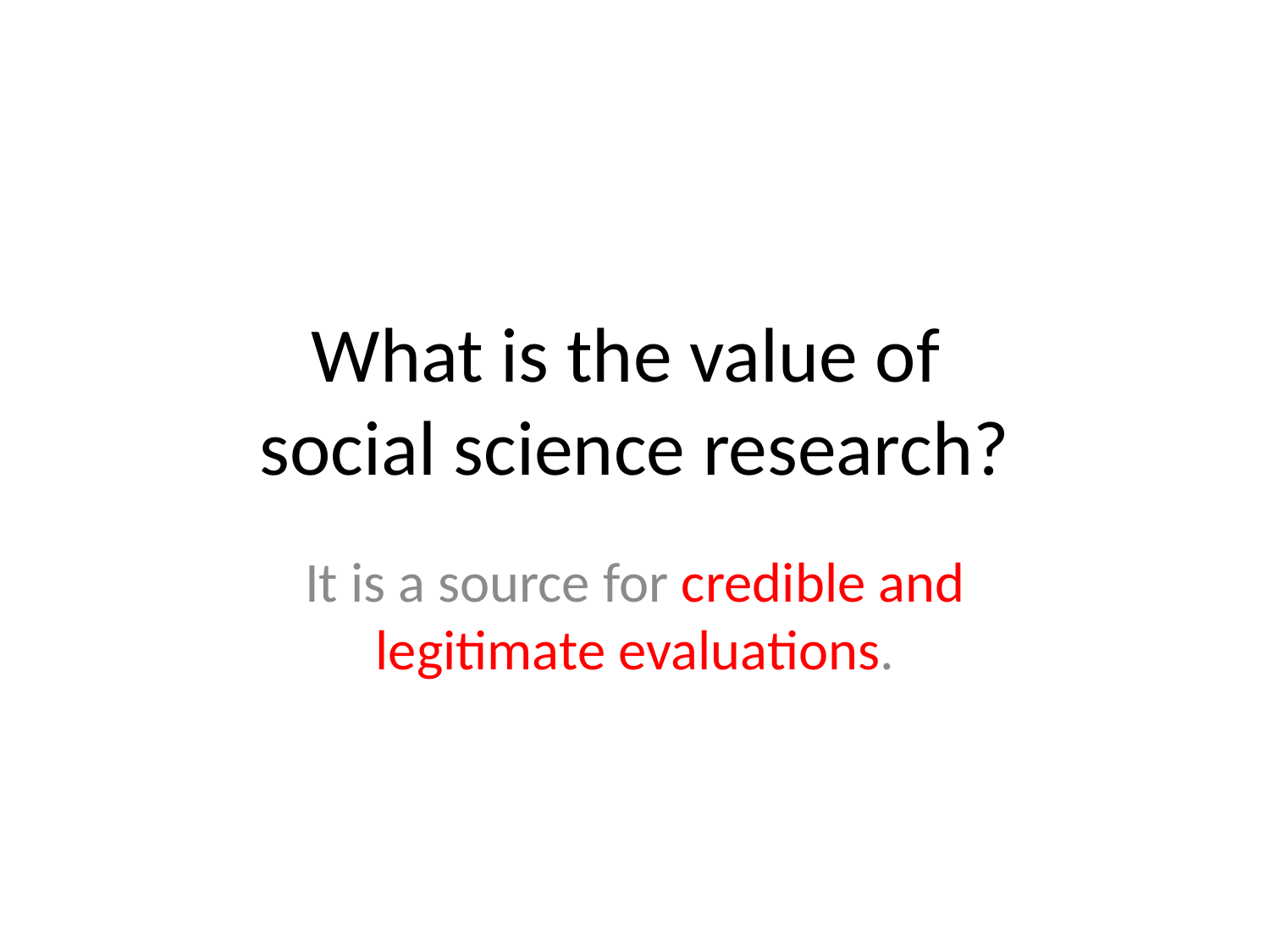

# What is the value of social science research?
It is a source for credible and legitimate evaluations.